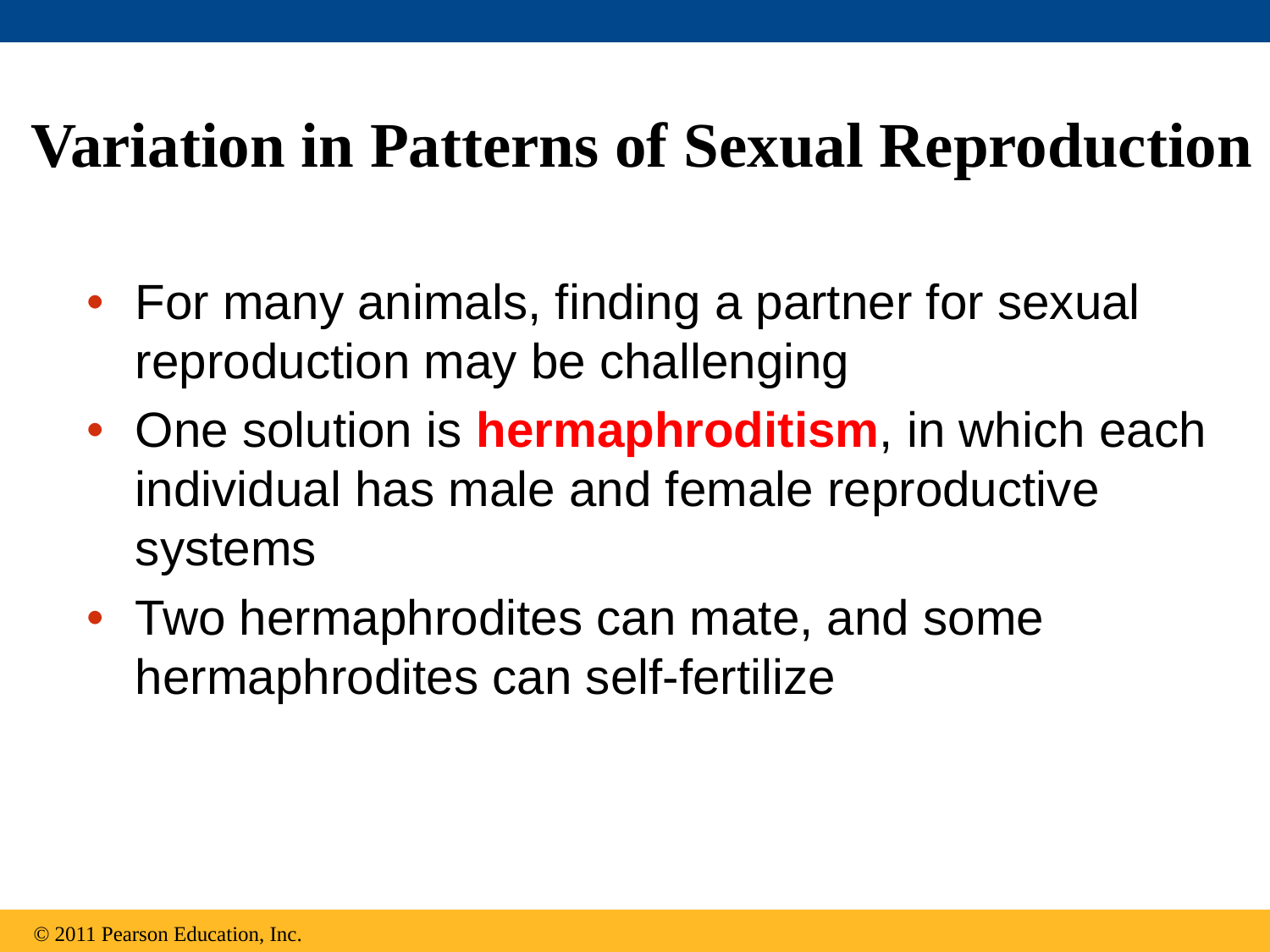

# Variation in Patterns of Sexual Reproduction
For many animals, finding a partner for sexual reproduction may be challenging
One solution is hermaphroditism, in which each individual has male and female reproductive systems
Two hermaphrodites can mate, and some hermaphrodites can self-fertilize

© 2011 Pearson Education, Inc.